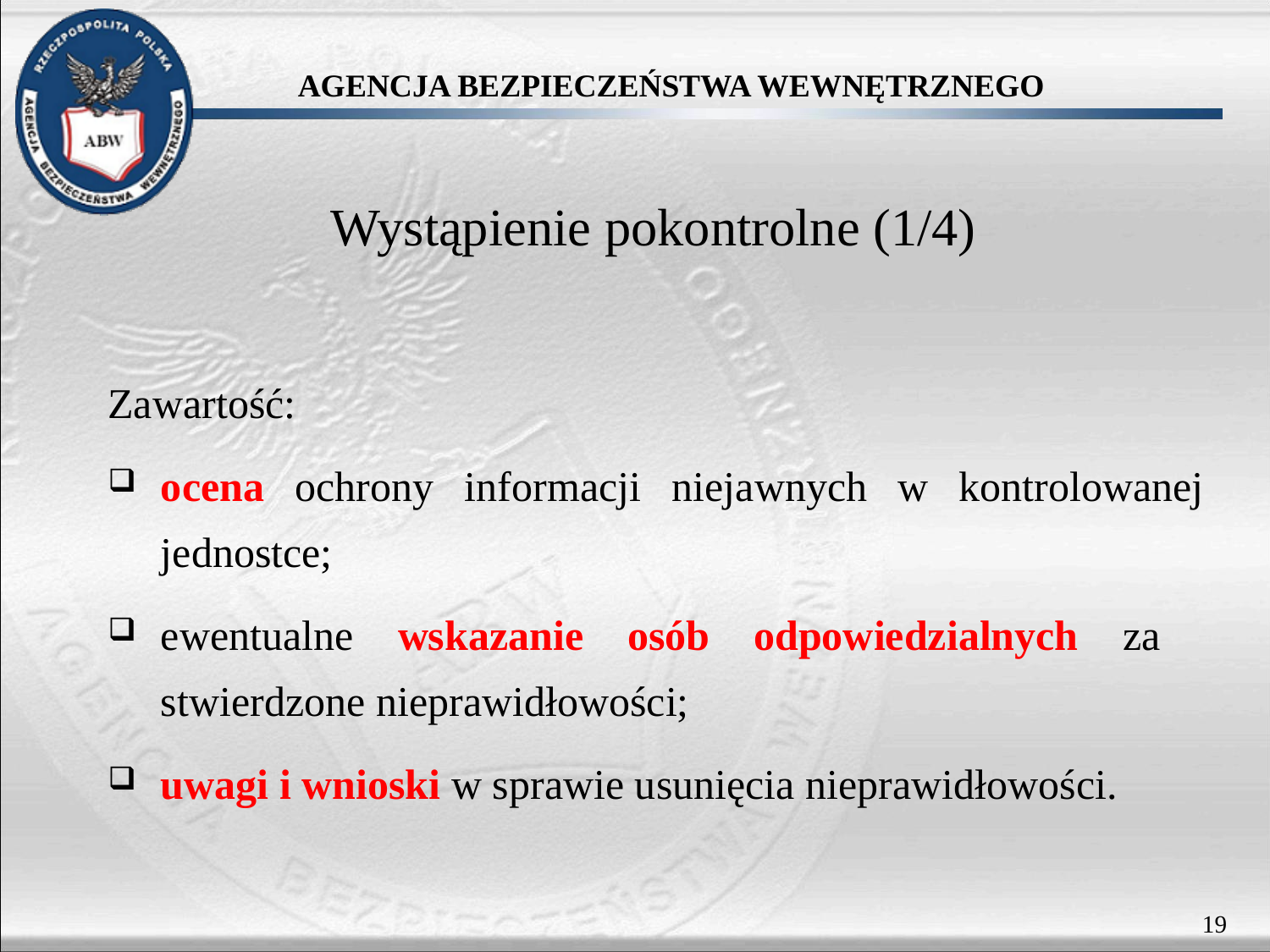

Wystąpienie pokontrolne (1/4)
Zawartość:
ocena ochrony informacji niejawnych w kontrolowanej jednostce;
ewentualne wskazanie osób odpowiedzialnych za  stwierdzone nieprawidłowości;
uwagi i wnioski w sprawie usunięcia nieprawidłowości.
19